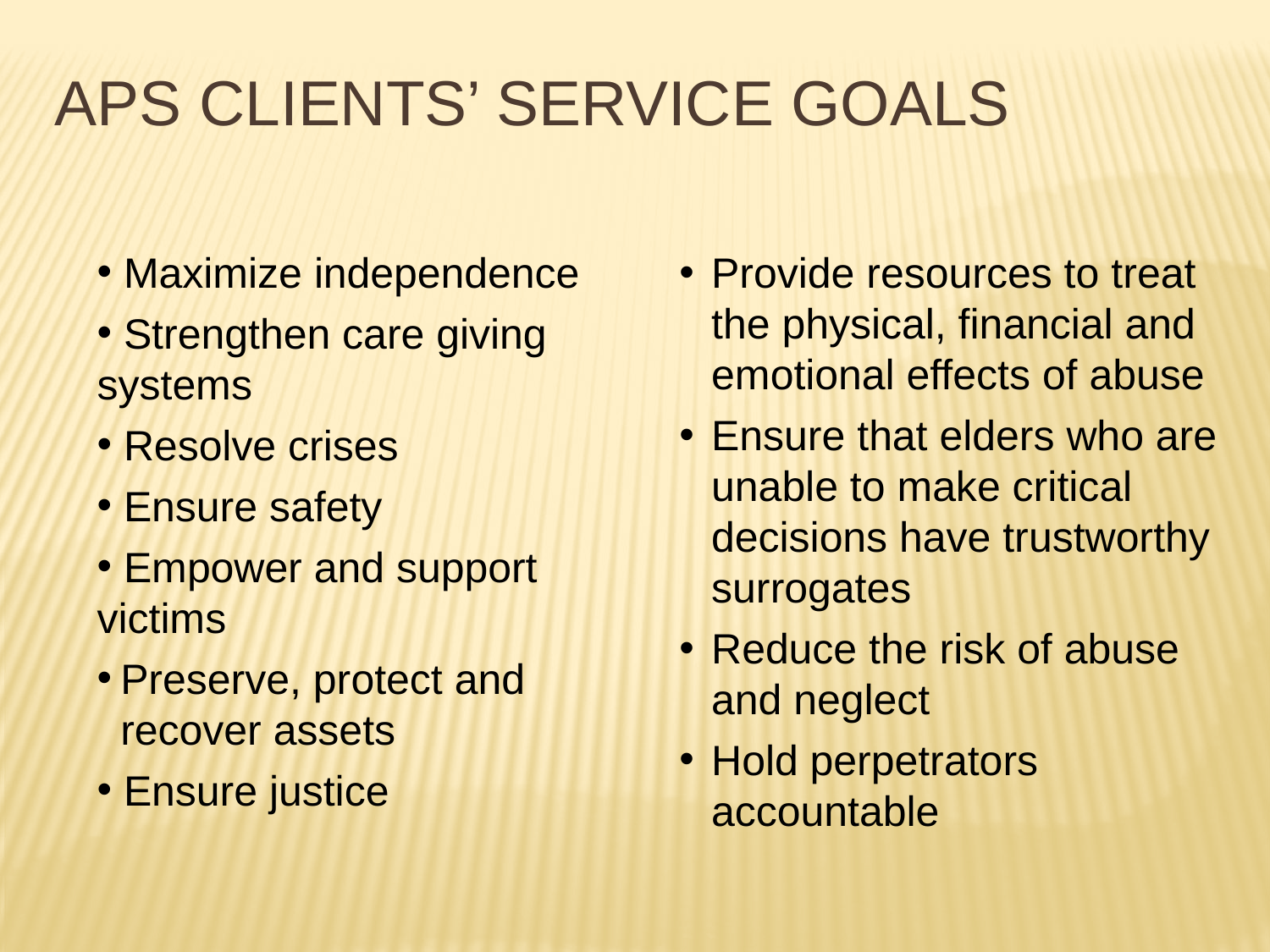

Aps clients’ service Goals
 Maximize independence
 Strengthen care giving systems
 Resolve crises
 Ensure safety
 Empower and support victims
Preserve, protect and recover assets
 Ensure justice

Provide resources to treat the physical, financial and emotional effects of abuse
Ensure that elders who are unable to make critical decisions have trustworthy surrogates
Reduce the risk of abuse and neglect
Hold perpetrators accountable